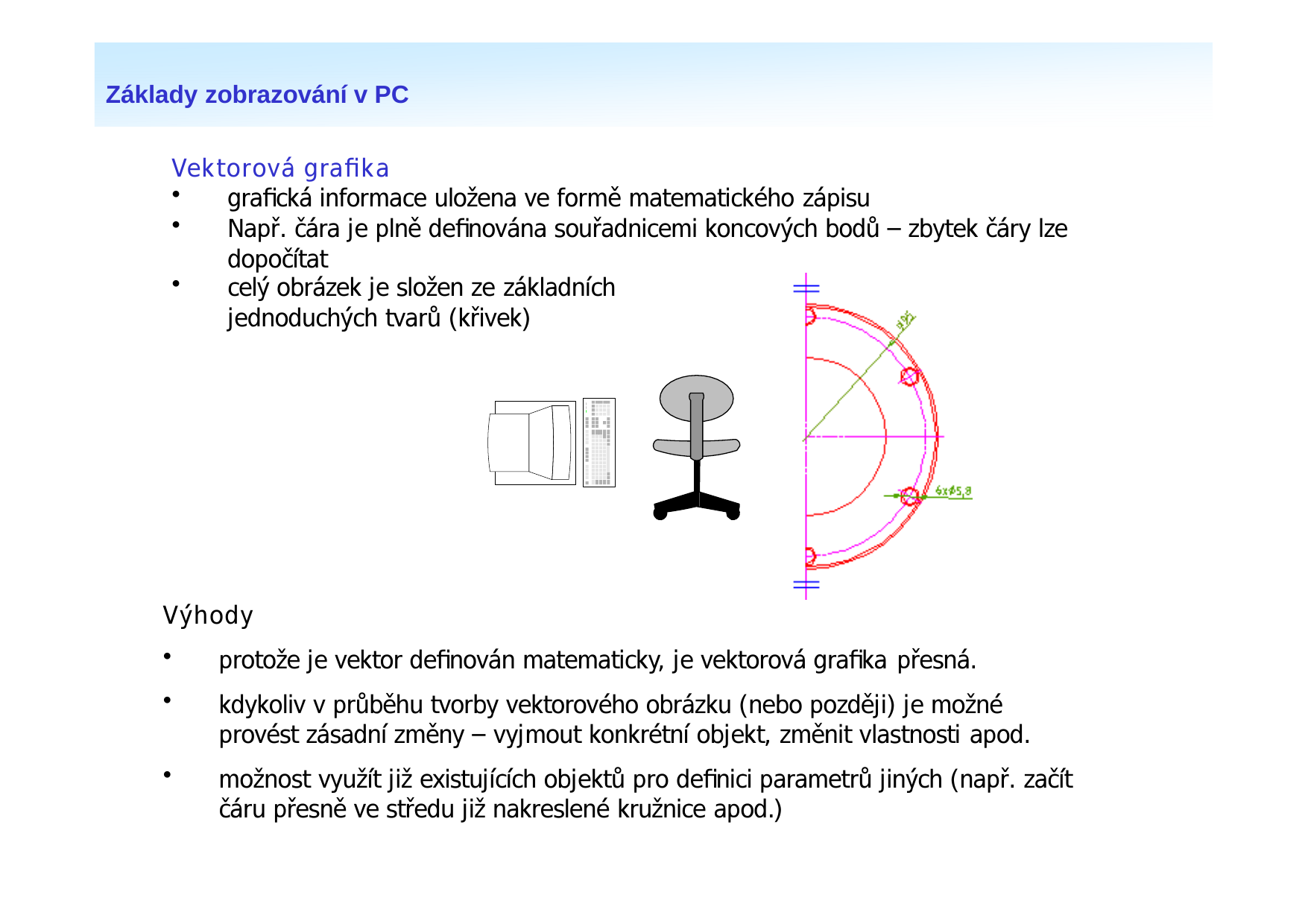

Základy zobrazování v PC

Vektorová grafika
grafická informace uložena ve formě matematického zápisu
Např. čára je plně definována souřadnicemi koncových bodů – zbytek čáry lze  dopočítat
celý obrázek je složen ze základních
jednoduchých tvarů (křivek)

Výhody
protože je vektor definován matematicky, je vektorová grafika přesná.
kdykoliv v průběhu tvorby vektorového obrázku (nebo později) je možné  provést zásadní změny – vyjmout konkrétní objekt, změnit vlastnosti apod.
možnost využít již existujících objektů pro definici parametrů jiných (např. začít  čáru přesně ve středu již nakreslené kružnice apod.)